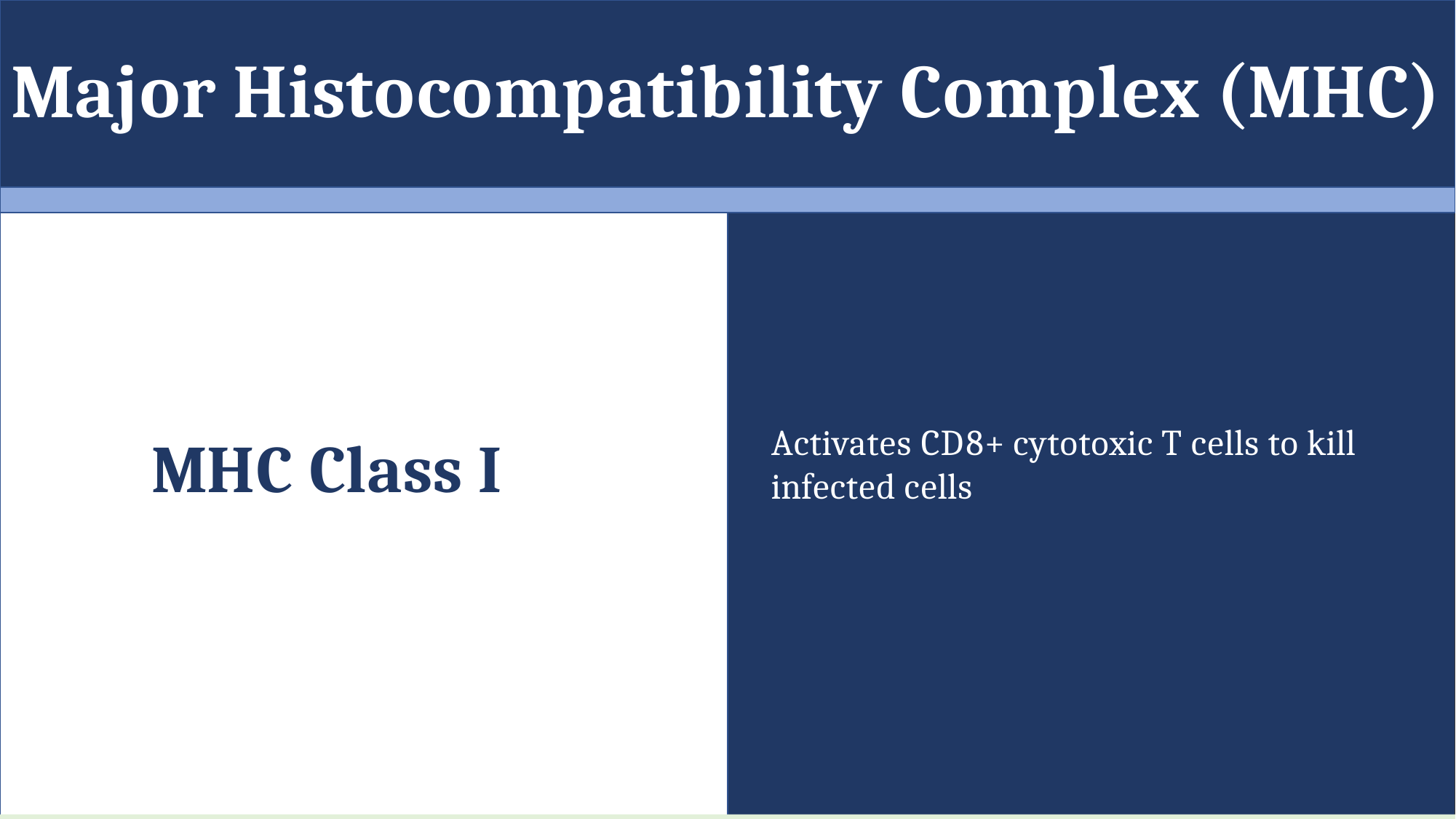

Treatments
Major Histocompatibility Complex (MHC)

Activates CD8+ cytotoxic T cells to kill infected cells
MHC Class I